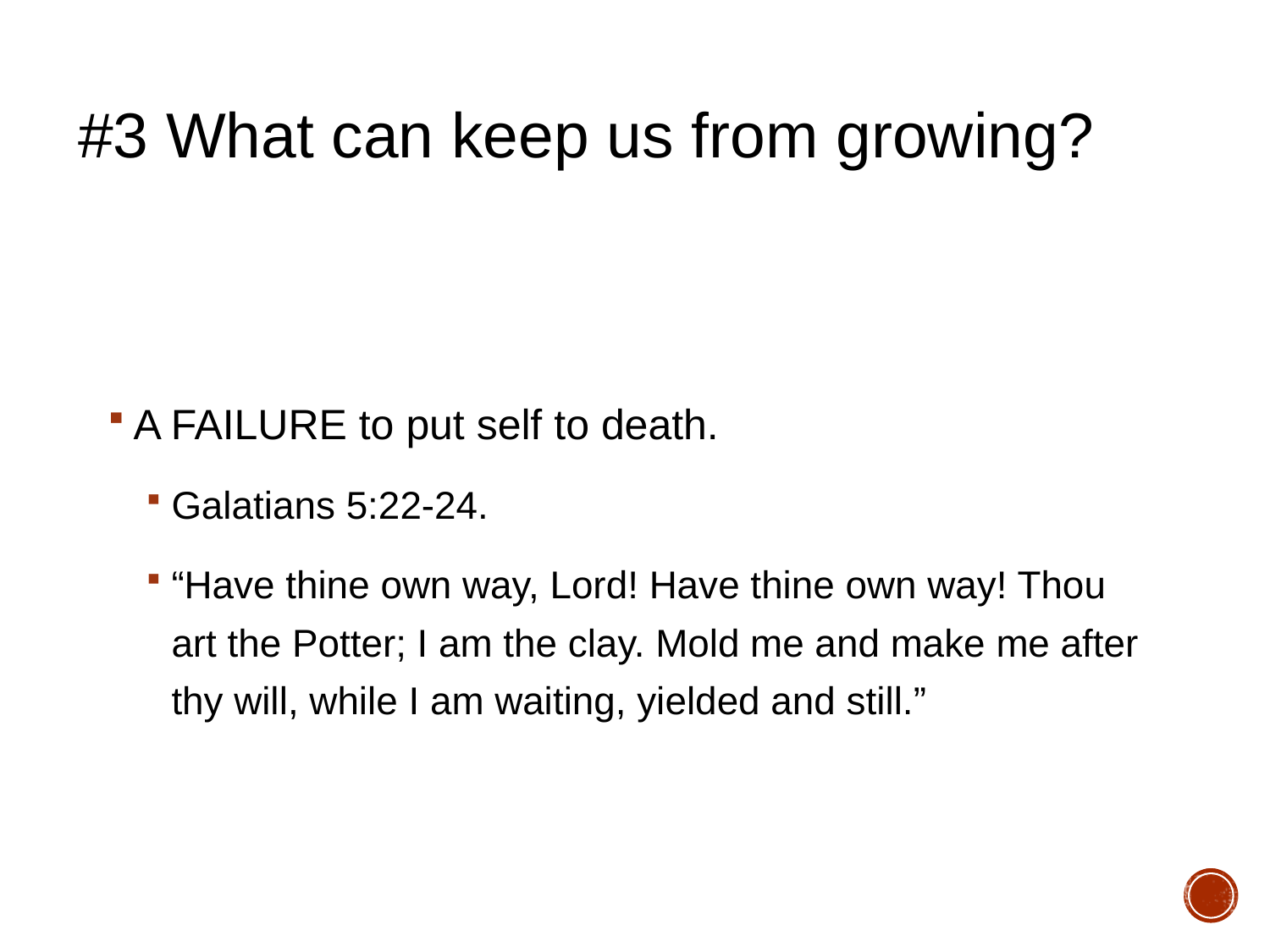

# #3 What can keep us from growing?
A FAILURE to put self to death.
Galatians 5:22-24.
“Have thine own way, Lord! Have thine own way! Thou art the Potter; I am the clay. Mold me and make me after thy will, while I am waiting, yielded and still.”